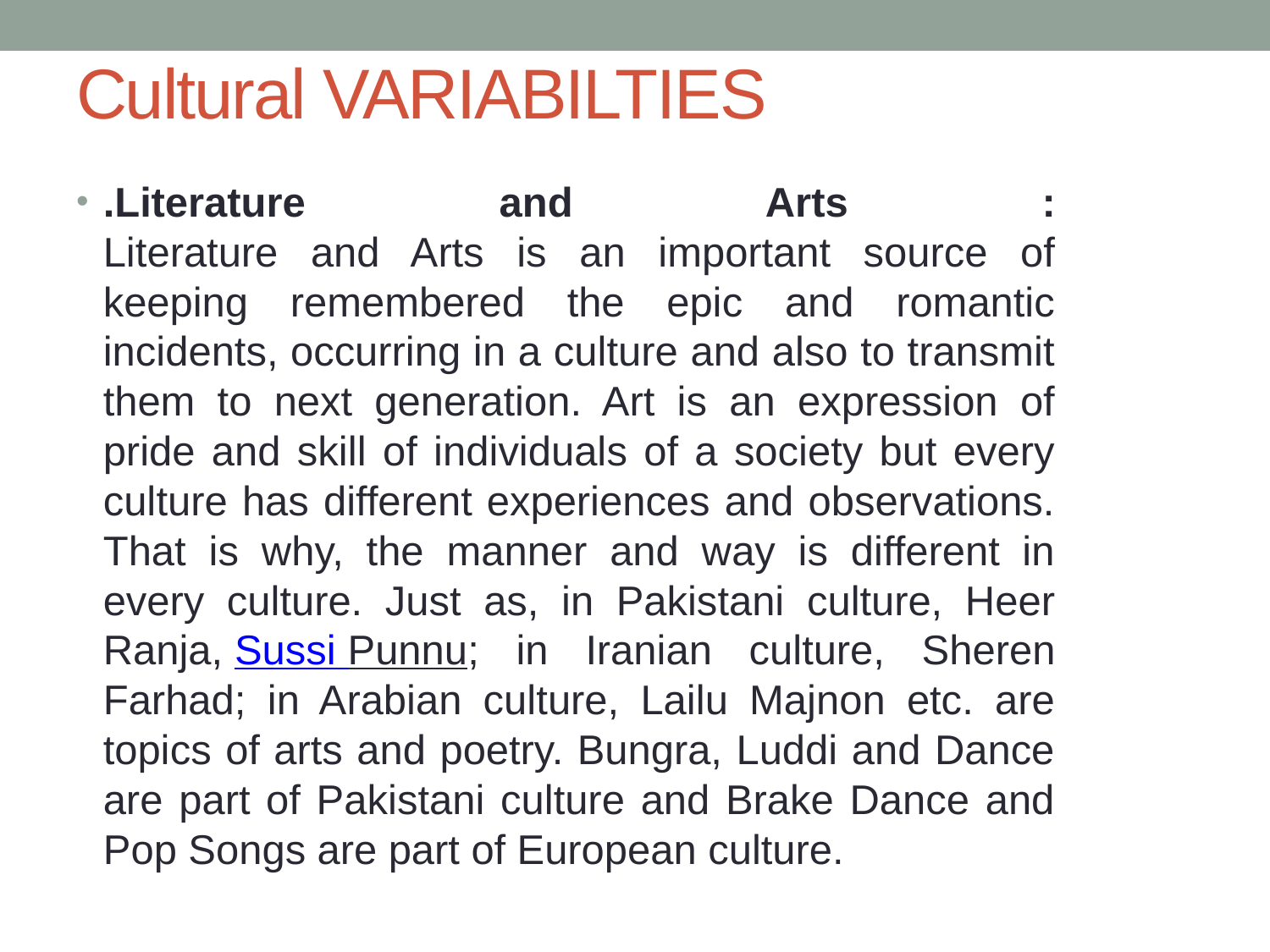

# Cultural VARIABILTIES
.Literature and Arts :
Literature and Arts is an important source of keeping remembered the epic and romantic incidents, occurring in a culture and also to transmit them to next generation. Art is an expression of pride and skill of individuals of a society but every culture has different experiences and observations. That is why, the manner and way is different in every culture. Just as, in Pakistani culture, Heer Ranja, Sussi Punnu; in Iranian culture, Sheren Farhad; in Arabian culture, Lailu Majnon etc. are topics of arts and poetry. Bungra, Luddi and Dance are part of Pakistani culture and Brake Dance and Pop Songs are part of European culture.